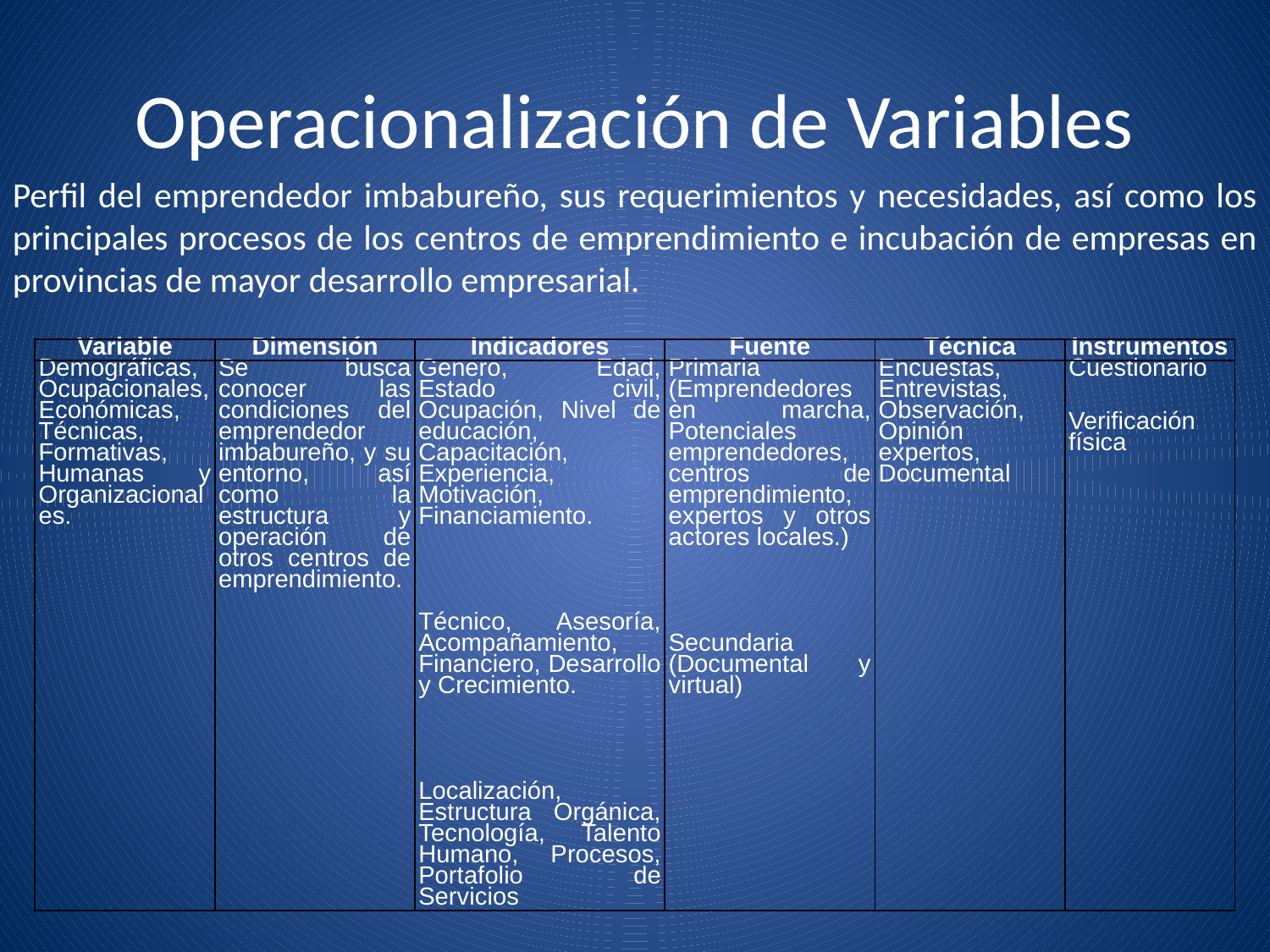

# Operacionalización de Variables
Perfil del emprendedor imbabureño, sus requerimientos y necesidades, así como los principales procesos de los centros de emprendimiento e incubación de empresas en provincias de mayor desarrollo empresarial.
| Variable | Dimensión | Indicadores | Fuente | Técnica | Instrumentos |
| --- | --- | --- | --- | --- | --- |
| Demográficas, Ocupacionales, Económicas, Técnicas, Formativas, Humanas y Organizacionales. | Se busca conocer las condiciones del emprendedor imbabureño, y su entorno, así como la estructura y operación de otros centros de emprendimiento. | Genero, Edad, Estado civil, Ocupación, Nivel de educación, Capacitación, Experiencia, Motivación, Financiamiento.   Técnico, Asesoría, Acompañamiento, Financiero, Desarrollo y Crecimiento.   Localización, Estructura Orgánica, Tecnología, Talento Humano, Procesos, Portafolio de Servicios | Primaria (Emprendedores en marcha, Potenciales emprendedores, centros de emprendimiento, expertos y otros actores locales.)   Secundaria (Documental y virtual) | Encuestas, Entrevistas, Observación, Opinión expertos, Documental | Cuestionario Verificación física |